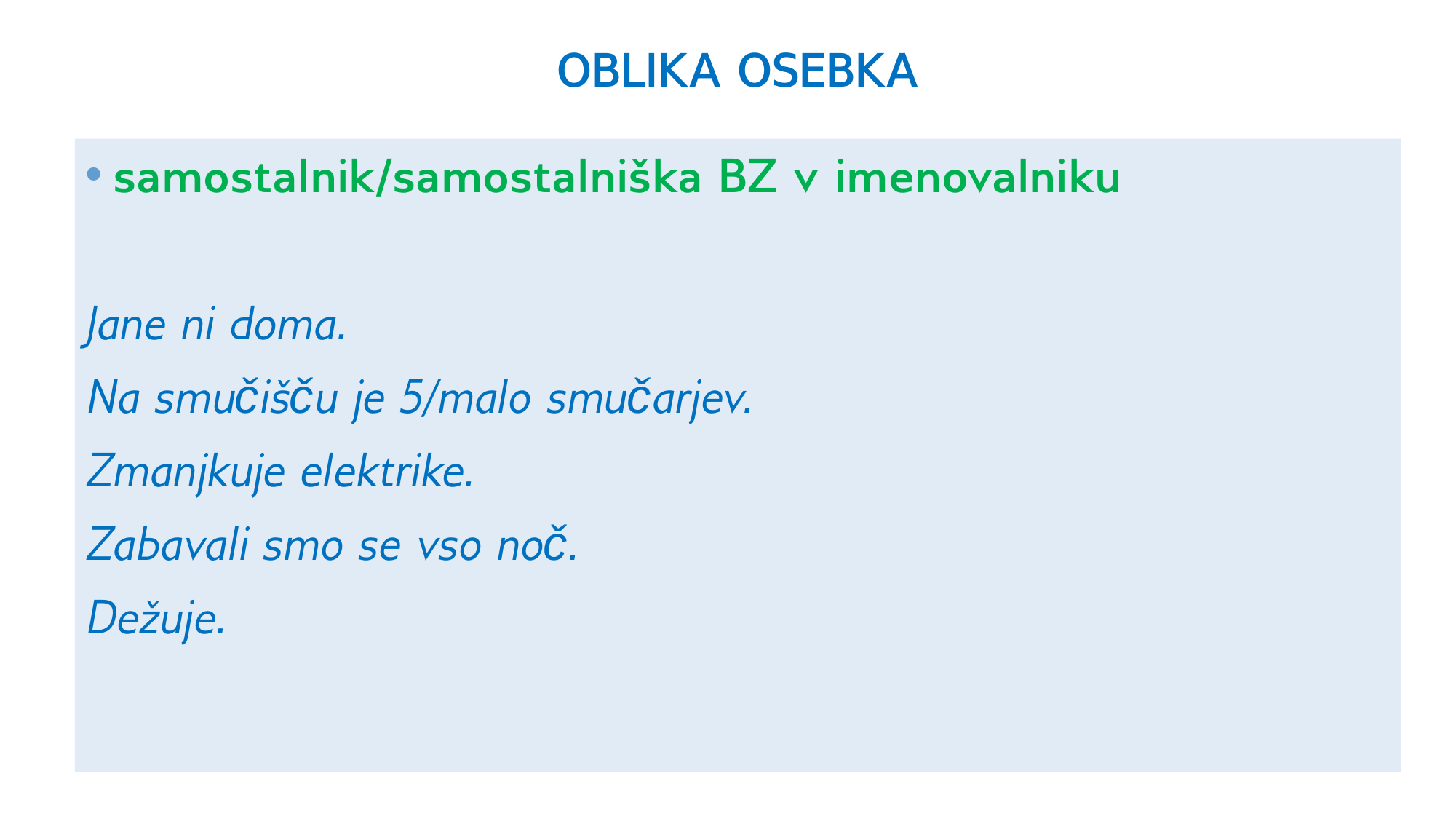

# OBLIKA OSEBKA
samostalnik/samostalniška BZ v imenovalniku

Jane ni doma.
Na smučišču je 5/malo smučarjev.
Zmanjkuje elektrike.
Zabavali smo se vso noč.
Dežuje.